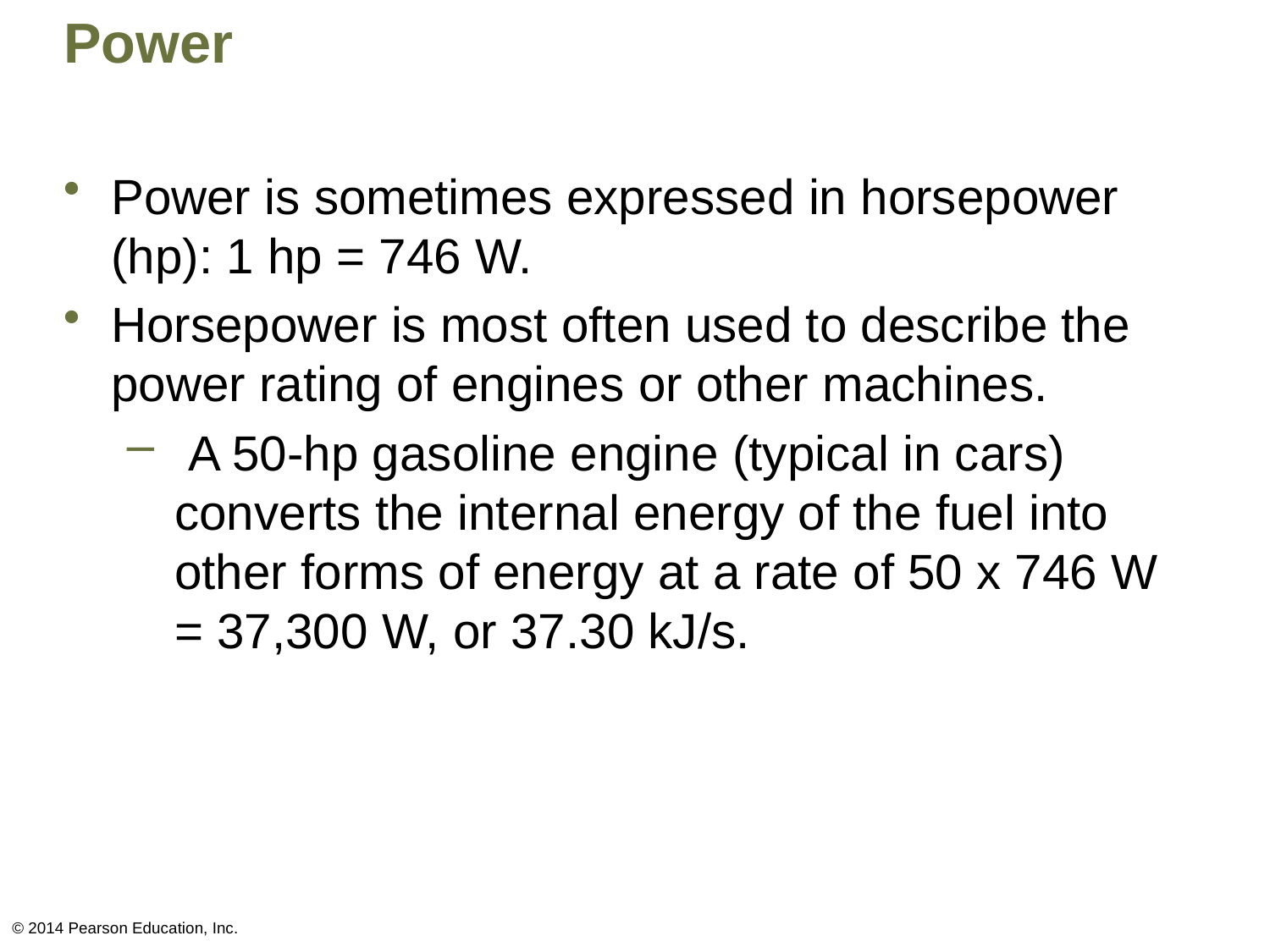

# Power
Power is sometimes expressed in horsepower (hp): 1 hp = 746 W.
Horsepower is most often used to describe the power rating of engines or other machines.
 A 50-hp gasoline engine (typical in cars) converts the internal energy of the fuel into other forms of energy at a rate of 50 x 746 W = 37,300 W, or 37.30 kJ/s.
© 2014 Pearson Education, Inc.